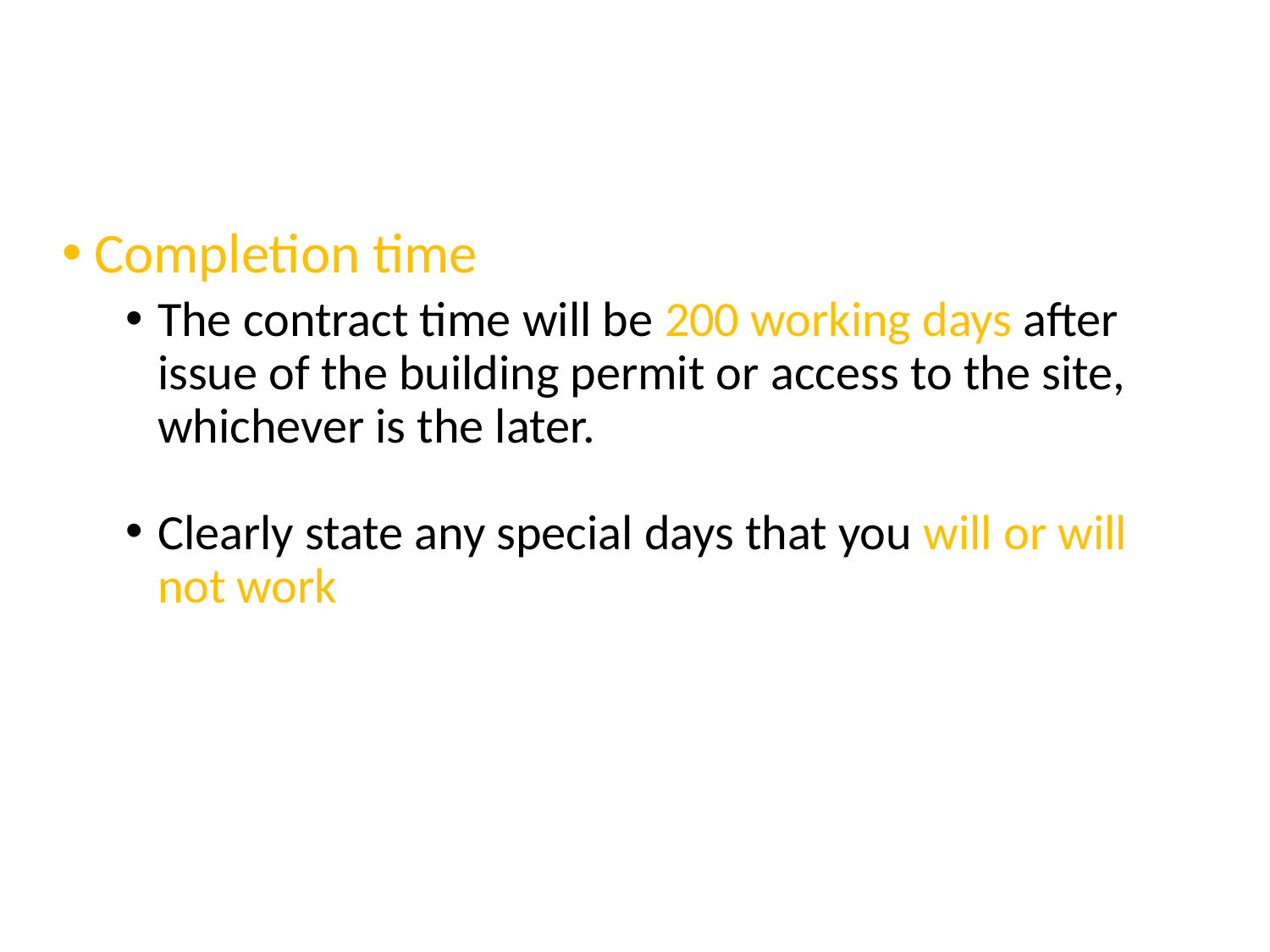

#
Completion time
The contract time will be 200 working days after issue of the building permit or access to the site, whichever is the later.

Clearly state any special days that you will or will not work
E.g. this tender period does not allow for any ………….. days, which would have to be added to our construction period etc.